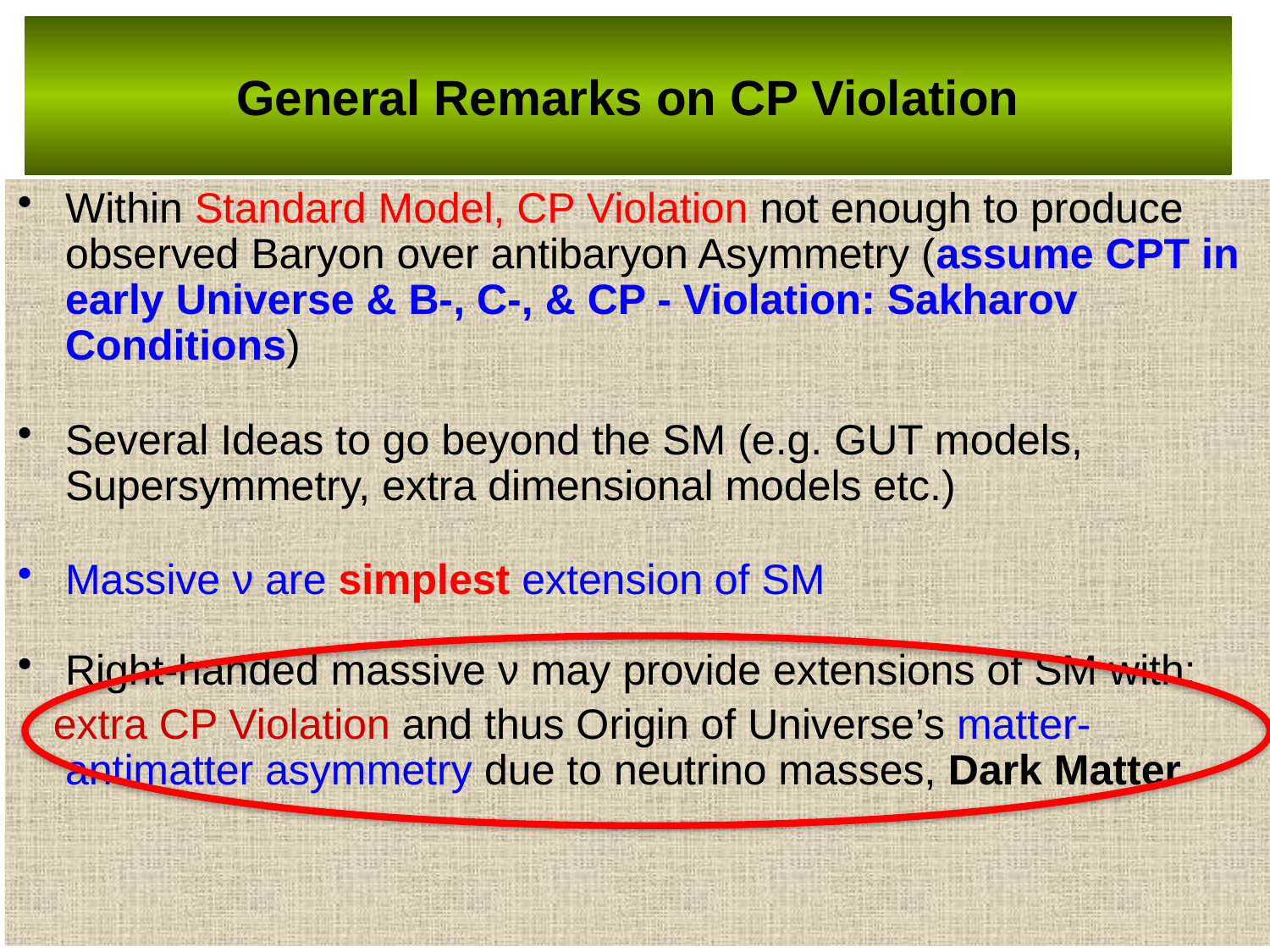

# General Remarks on CP Violation
Within Standard Model, CP Violation not enough to produce observed Baryon over antibaryon Asymmetry (assume CPT in early Universe & B-, C-, & CP - Violation: Sakharov Conditions)

Several Ideas to go beyond the SM (e.g. GUT models, Supersymmetry, extra dimensional models etc.)

Massive ν are simplest extension of SM

Right-handed massive ν may provide extensions of SM with:
   extra CP Violation and thus Origin of Universe’s matter-antimatter asymmetry due to neutrino masses, Dark Matter